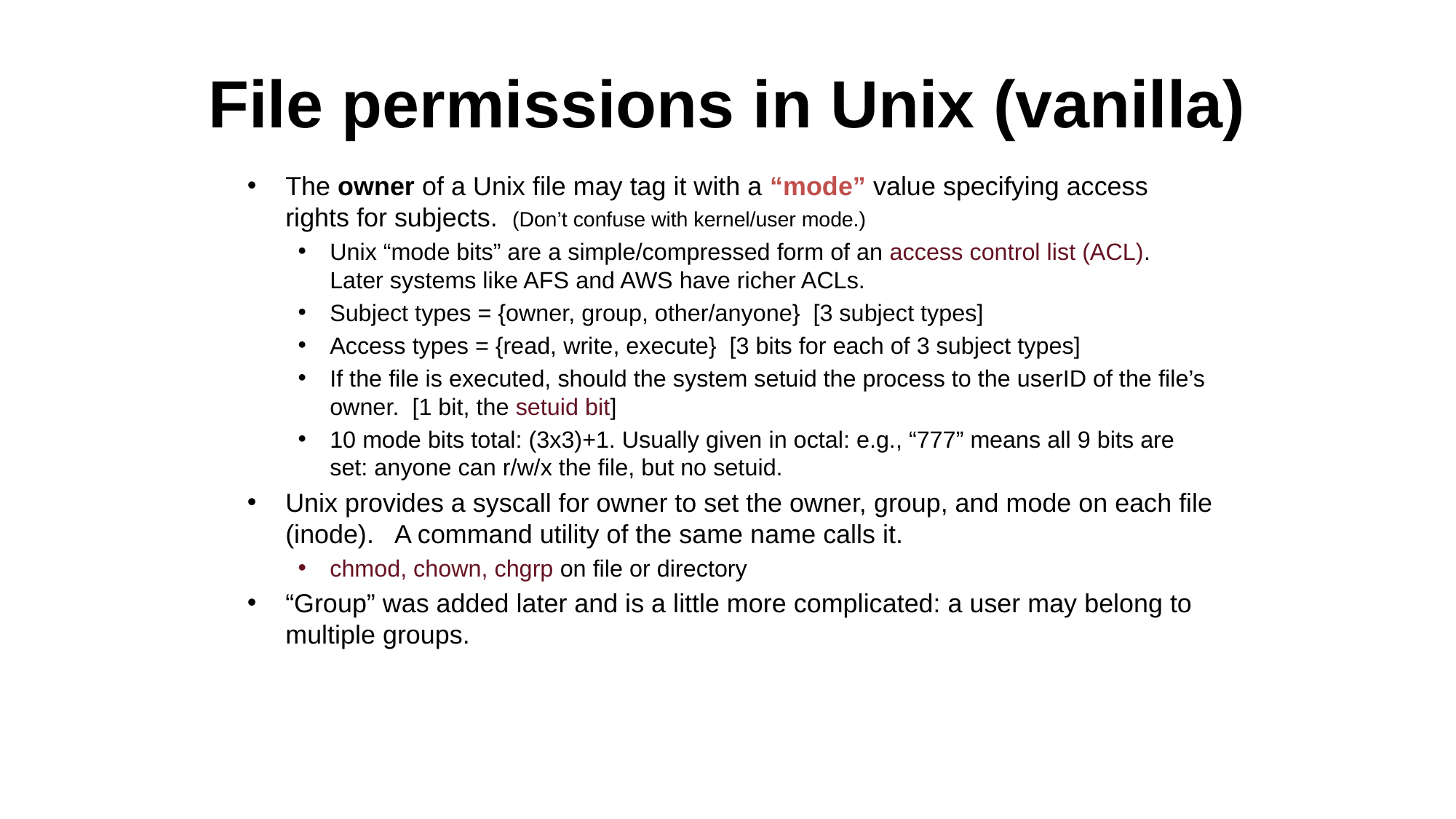

# File permissions in Unix (vanilla)
The owner of a Unix file may tag it with a “mode” value specifying access rights for subjects.  (Don’t confuse with kernel/user mode.)
Unix “mode bits” are a simple/compressed form of an access control list (ACL).  Later systems like AFS and AWS have richer ACLs.
Subject types = {owner, group, other/anyone}  [3 subject types]
Access types = {read, write, execute}  [3 bits for each of 3 subject types]
If the file is executed, should the system setuid the process to the userID of the file’s owner.  [1 bit, the setuid bit]
10 mode bits total: (3x3)+1. Usually given in octal: e.g., “777” means all 9 bits are set: anyone can r/w/x the file, but no setuid.
Unix provides a syscall for owner to set the owner, group, and mode on each file (inode).   A command utility of the same name calls it.
chmod, chown, chgrp on file or directory
“Group” was added later and is a little more complicated: a user may belong to multiple groups.